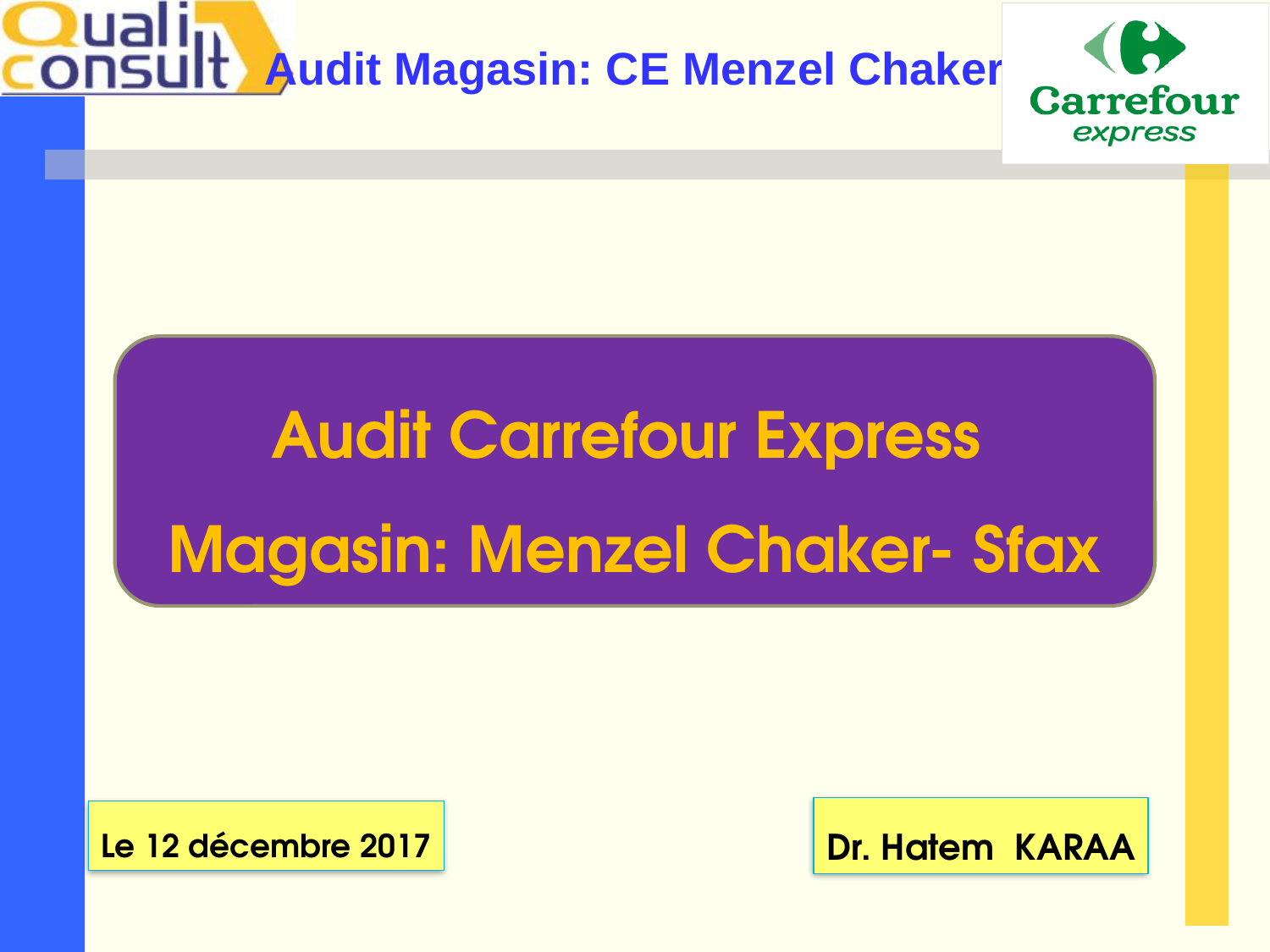

Audit Carrefour Express
Magasin: Menzel Chaker- Sfax
Dr. Hatem  KARAA
Le 12 décembre 2017